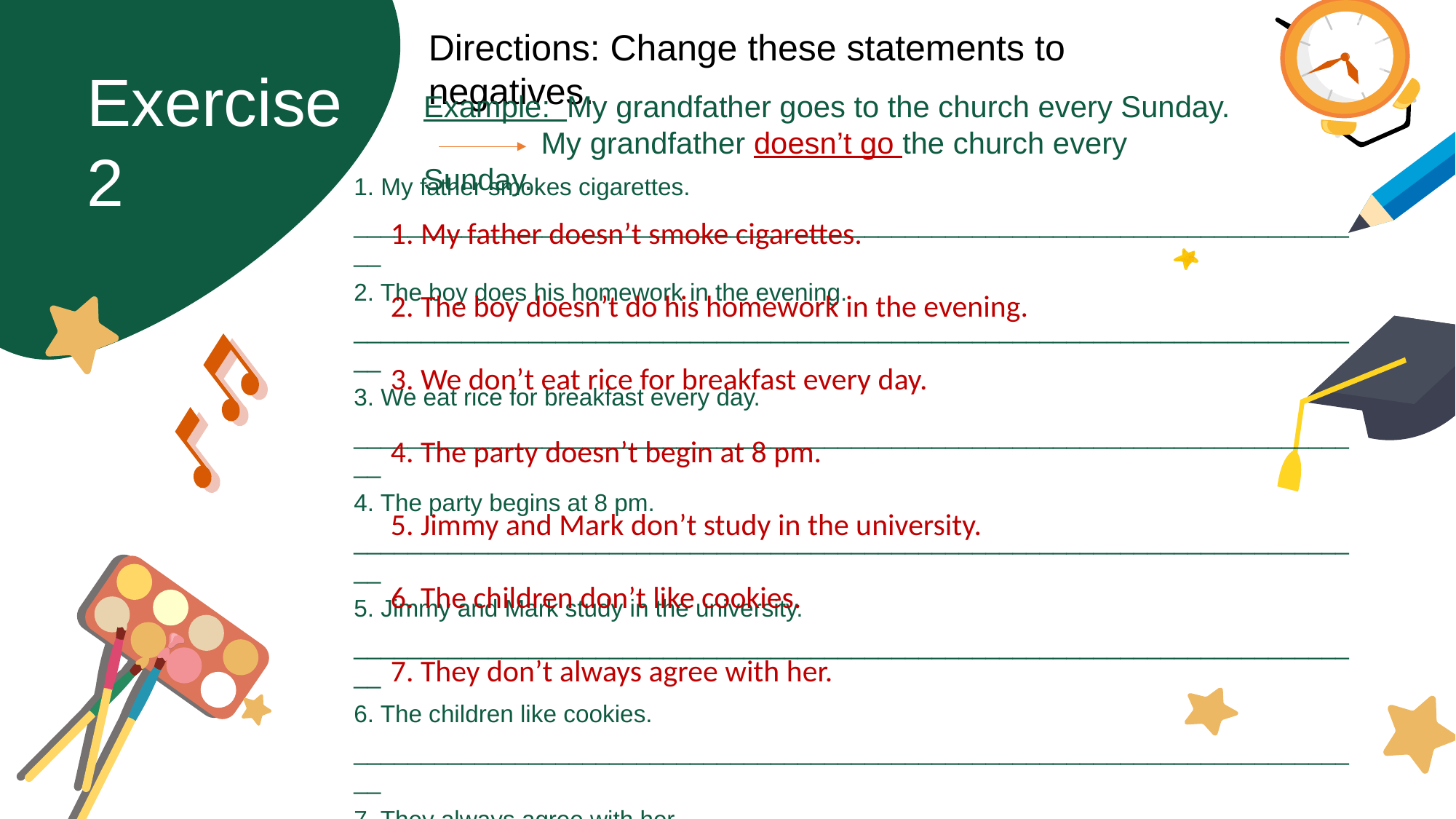

Directions: Change these statements to negatives.
Exercise 2
Example:  My grandfather goes to the church every Sunday.
	 My grandfather doesn’t go the church every Sunday.

1. My father smokes cigarettes.
____________________________________________________________________________
2. The boy does his homework in the evening.
____________________________________________________________________________
3. We eat rice for breakfast every day.
____________________________________________________________________________
4. The party begins at 8 pm.
____________________________________________________________________________
5. Jimmy and Mark study in the university.
____________________________________________________________________________
6. The children like cookies.
____________________________________________________________________________
7. They always agree with her.
____________________________________________________________________________
1. My father doesn’t smoke cigarettes.
2. The boy doesn’t do his homework in the evening.
3. We don’t eat rice for breakfast every day.
4. The party doesn’t begin at 8 pm.
5. Jimmy and Mark don’t study in the university.
6. The children don’t like cookies.
7. They don’t always agree with her.